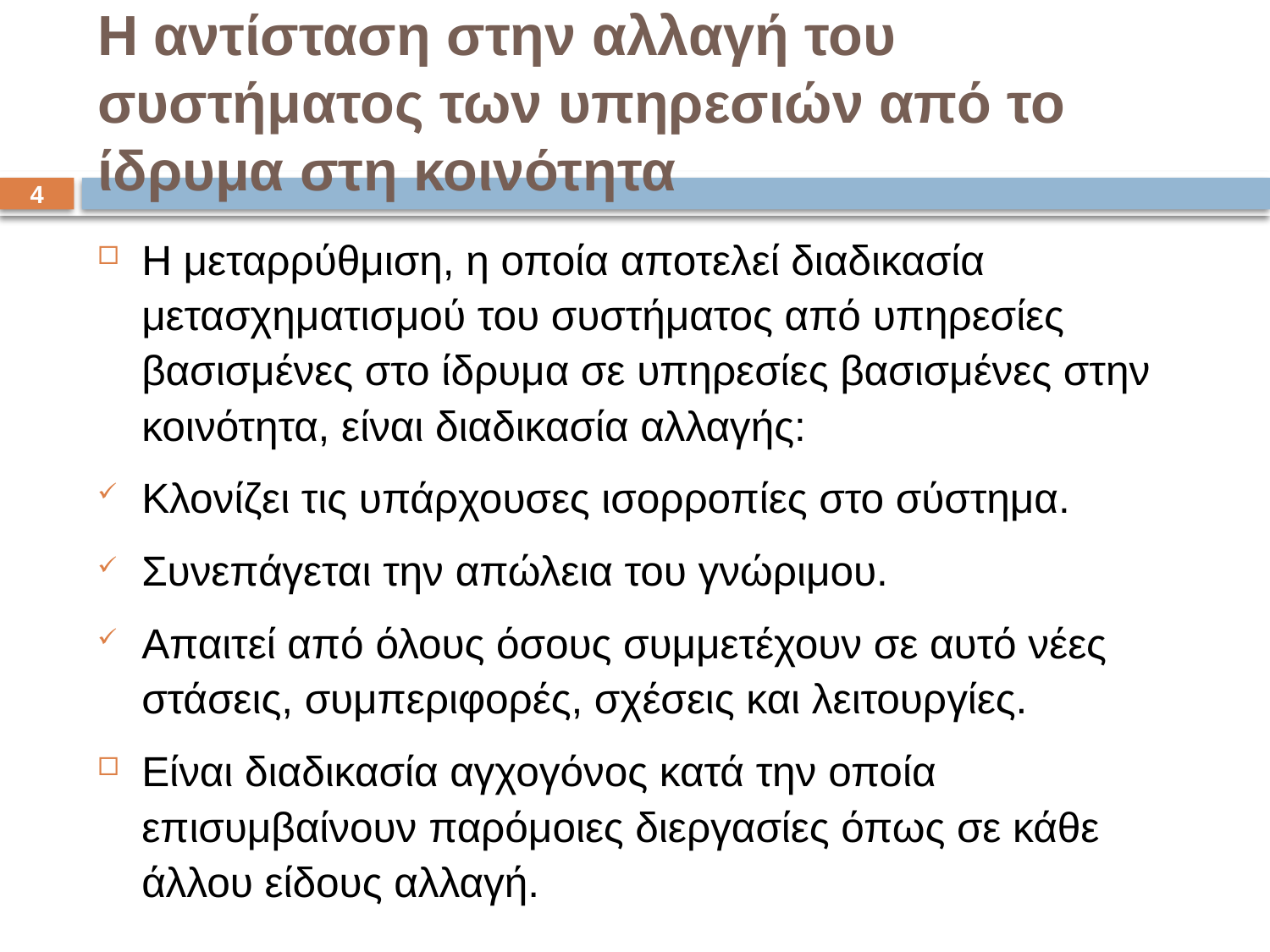

# Η αντίσταση στην αλλαγή του συστήματος των υπηρεσιών από το ίδρυμα στη κοινότητα
4
Η μεταρρύθμιση, η οποία αποτελεί διαδικασία μετασχηματισμού του συστήματος από υπηρεσίες βασισμένες στο ίδρυμα σε υπηρεσίες βασισμένες στην κοινότητα, είναι διαδικασία αλλαγής:
Κλονίζει τις υπάρχουσες ισορροπίες στο σύστημα.
Συνεπάγεται την απώλεια του γνώριμου.
Απαιτεί από όλους όσους συμμετέχουν σε αυτό νέες στάσεις, συμπεριφορές, σχέσεις και λειτουργίες.
Είναι διαδικασία αγχογόνος κατά την οποία επισυμβαίνουν παρόμοιες διεργασίες όπως σε κάθε άλλου είδους αλλαγή.